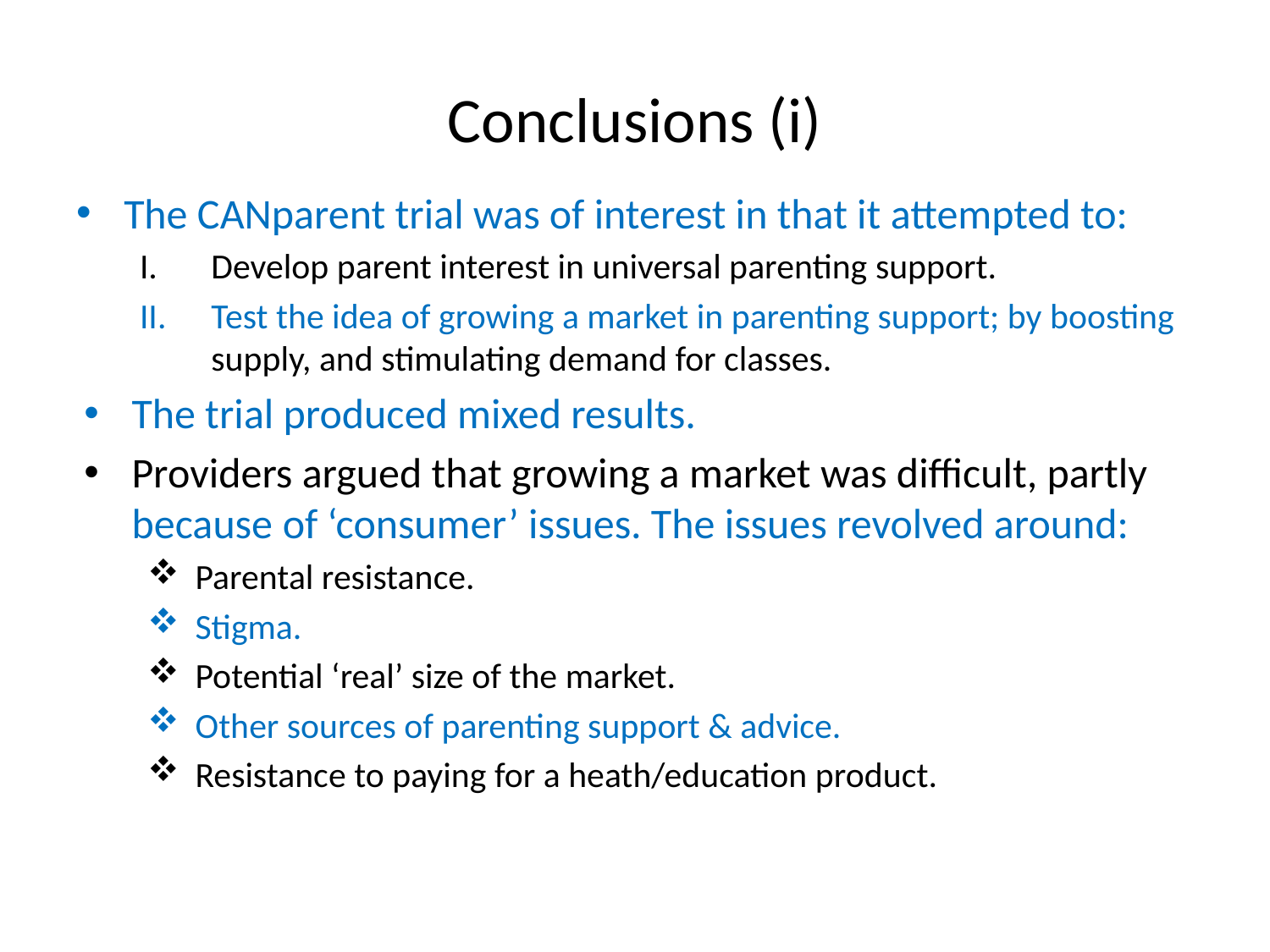

# Conclusions (i)
The CANparent trial was of interest in that it attempted to:
Develop parent interest in universal parenting support.
Test the idea of growing a market in parenting support; by boosting supply, and stimulating demand for classes.
The trial produced mixed results.
Providers argued that growing a market was difficult, partly because of ‘consumer’ issues. The issues revolved around:
Parental resistance.
Stigma.
Potential ‘real’ size of the market.
Other sources of parenting support & advice.
Resistance to paying for a heath/education product.